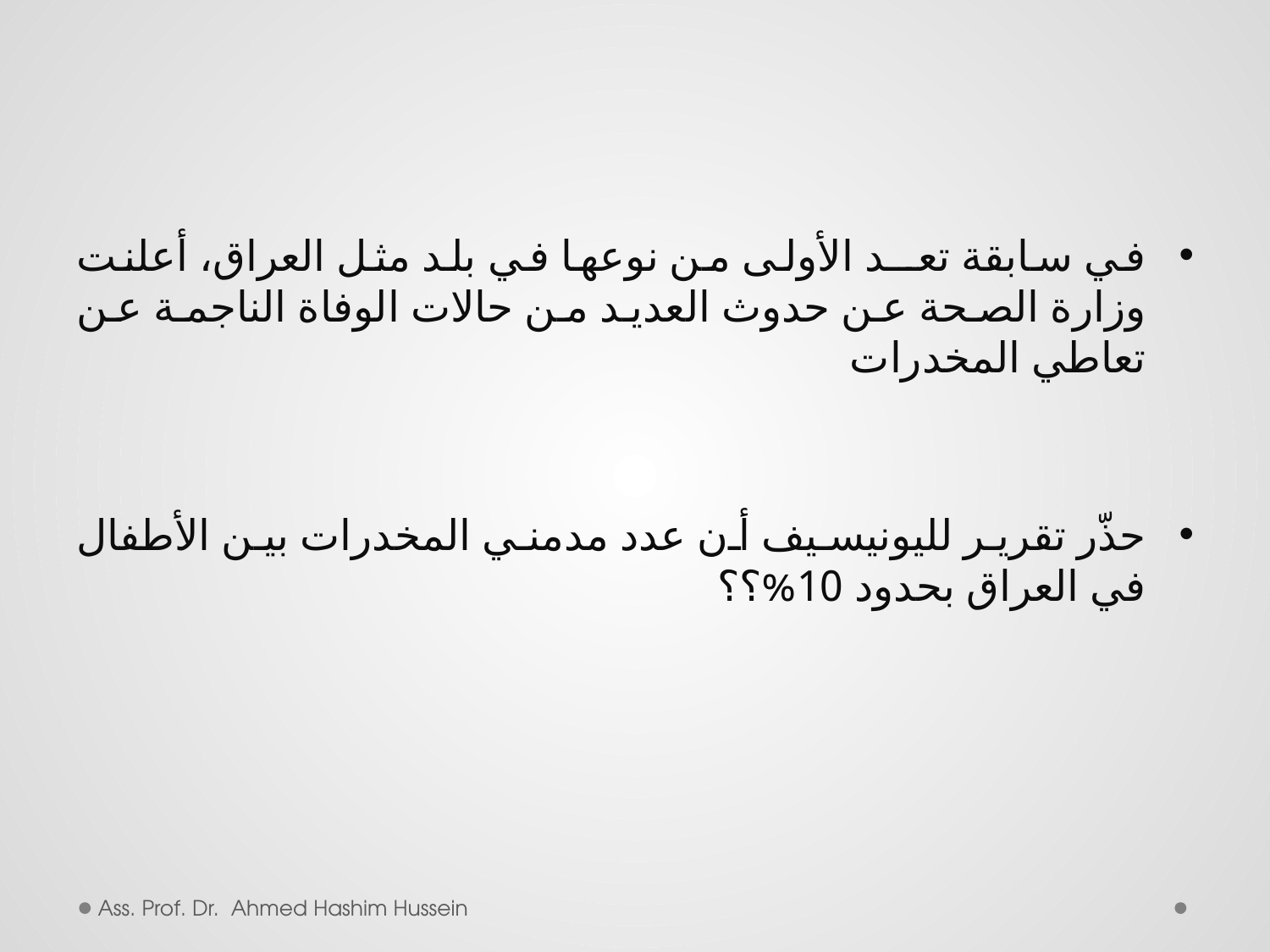

#
في سابقة تعــد الأولى من نوعها في بلد مثل العراق، أعلنت وزارة الصحة عن حدوث العديد من حالات الوفاة الناجمة عن تعاطي المخدرات

حذّر تقرير لليونيسيف أن عدد مدمني المخدرات بين الأطفال في العراق بحدود 10%؟؟

Ass. Prof. Dr.  Ahmed Hashim Hussein